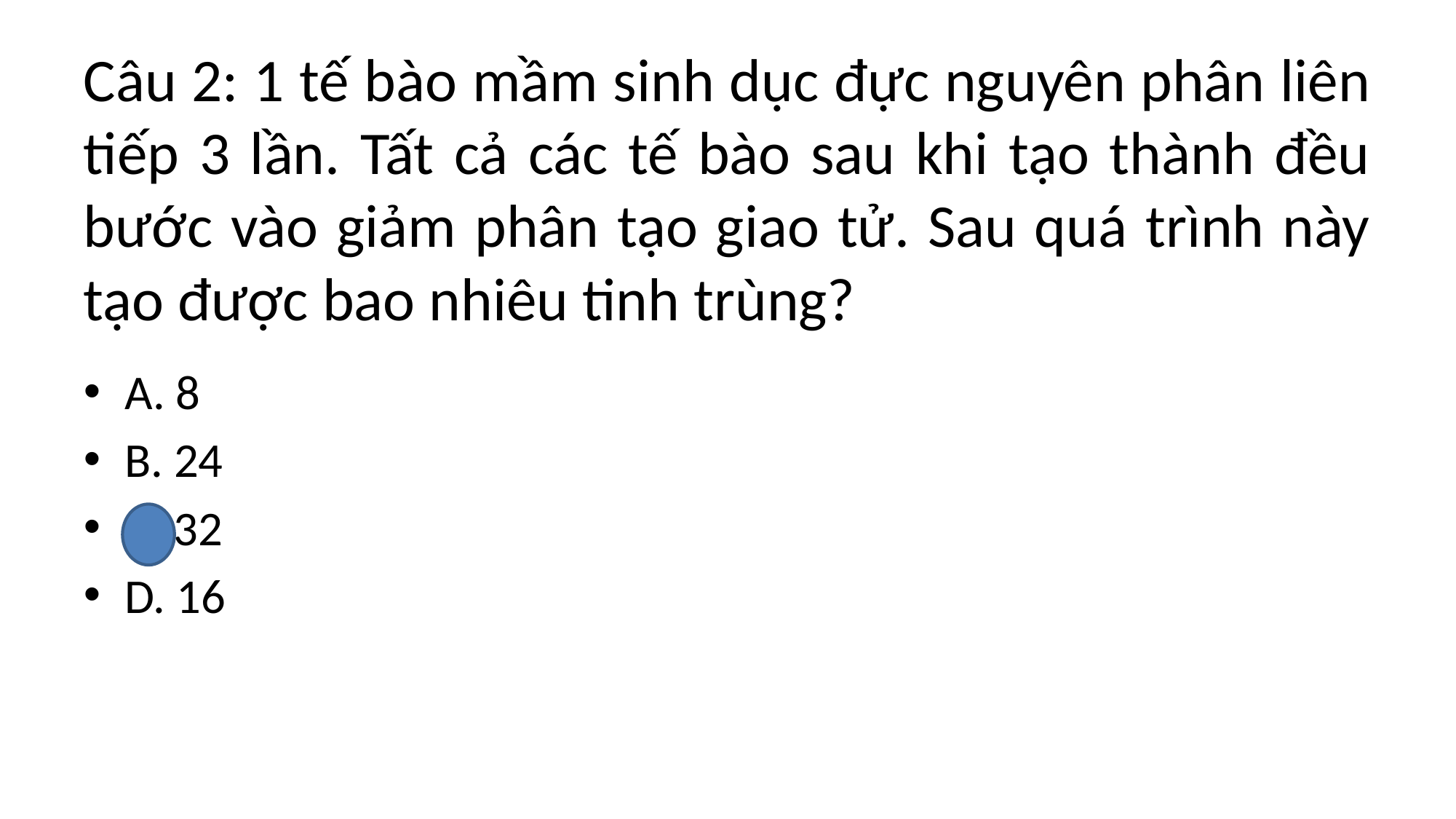

# Câu 2: 1 tế bào mầm sinh dục đực nguyên phân liên tiếp 3 lần. Tất cả các tế bào sau khi tạo thành đều bước vào giảm phân tạo giao tử. Sau quá trình này tạo được bao nhiêu tinh trùng?
A. 8
B. 24
C. 32
D. 16